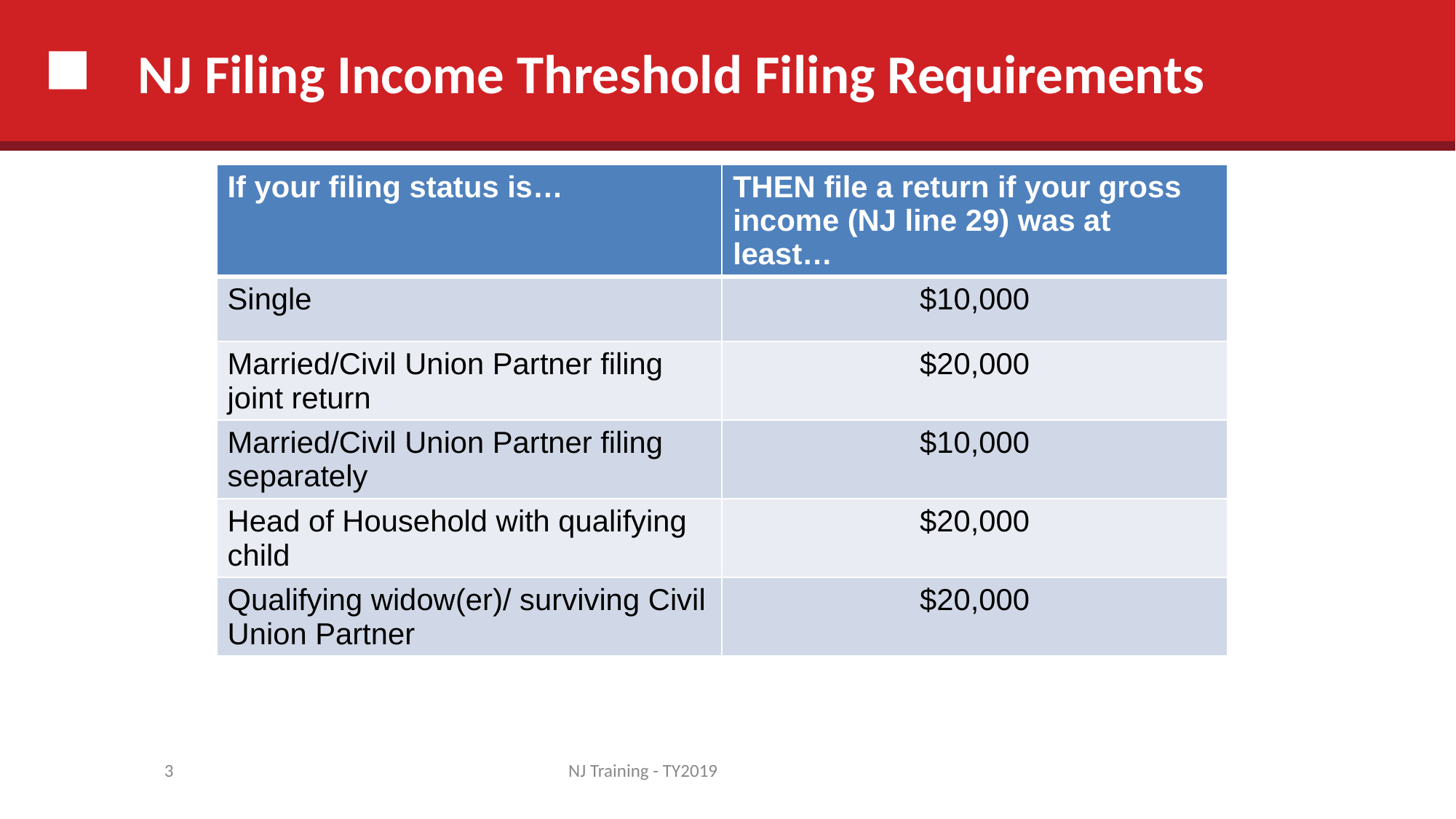

# NJ Filing Income Threshold Filing Requirements
| If your filing status is… | THEN file a return if your gross income (NJ line 29) was at least… |
| --- | --- |
| Single | $10,000 |
| Married/Civil Union Partner filing joint return | $20,000 |
| Married/Civil Union Partner filing separately | $10,000 |
| Head of Household with qualifying child | $20,000 |
| Qualifying widow(er)/ surviving Civil Union Partner | $20,000 |
3
NJ Training - TY2019